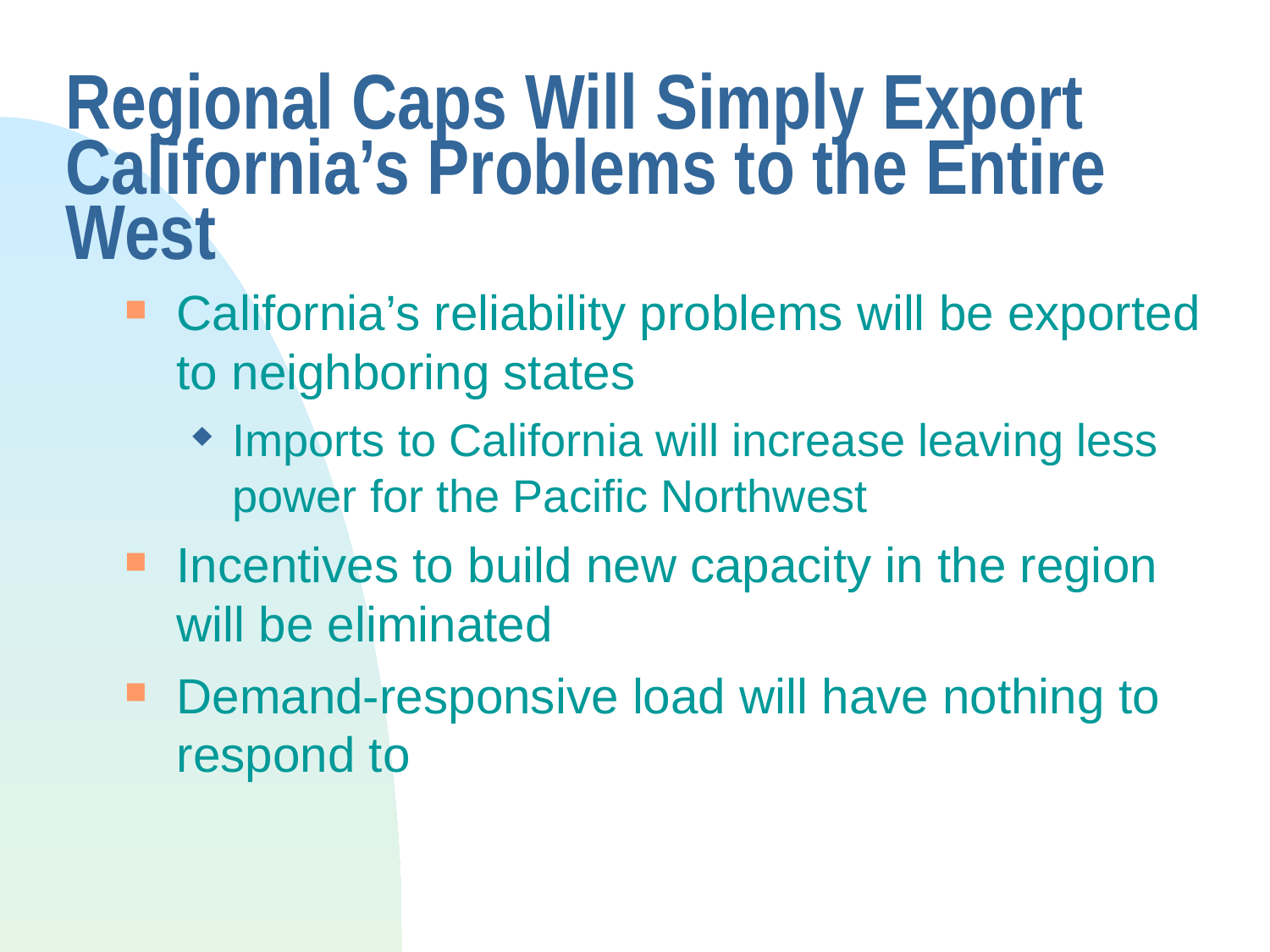

# Regional Caps Will Simply Export California’s Problems to the Entire West
California’s reliability problems will be exported to neighboring states
Imports to California will increase leaving less power for the Pacific Northwest
Incentives to build new capacity in the region will be eliminated
Demand-responsive load will have nothing to respond to